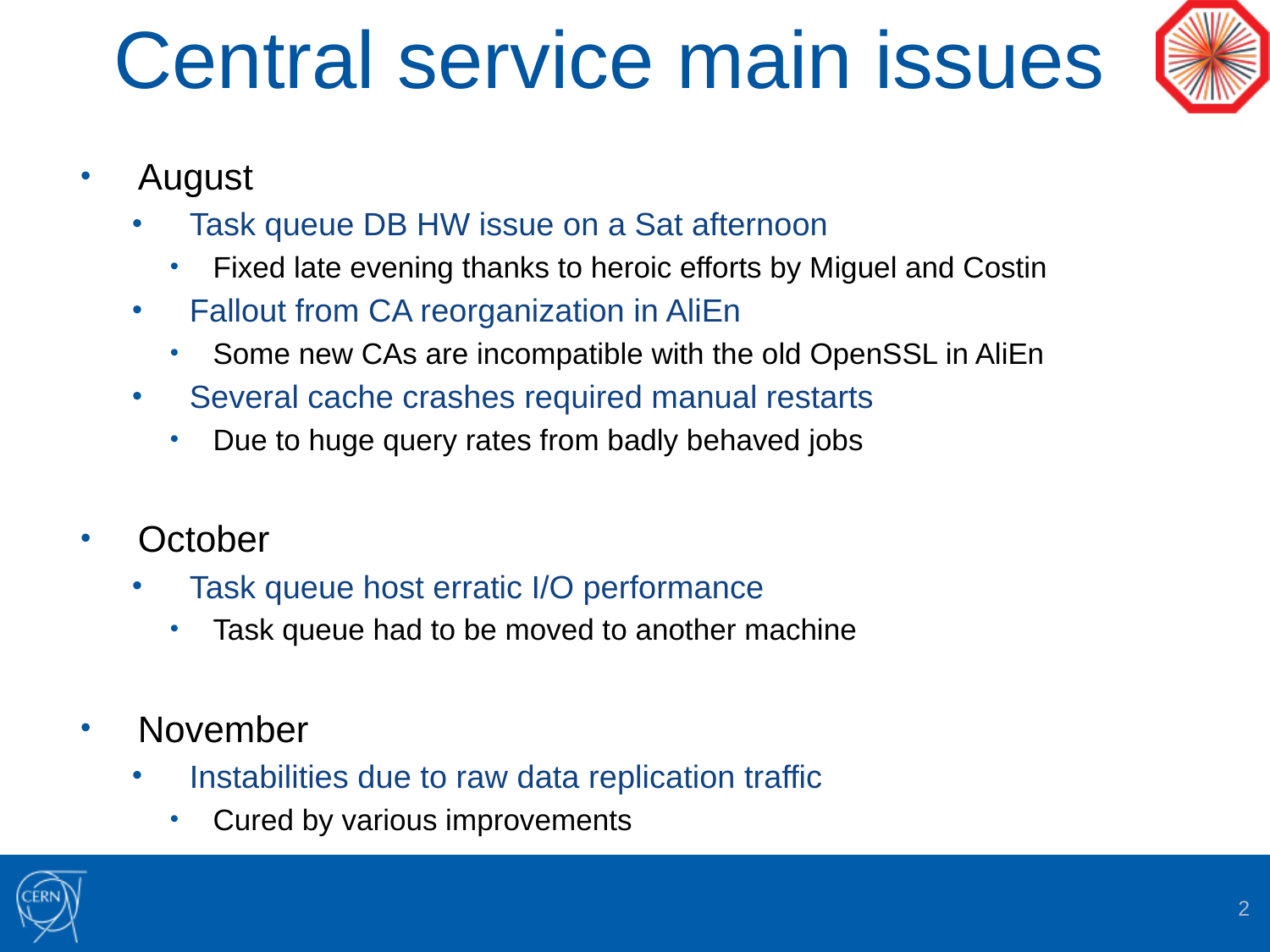

# Central service main issues
August
Task queue DB HW issue on a Sat afternoon
Fixed late evening thanks to heroic efforts by Miguel and Costin
Fallout from CA reorganization in AliEn
Some new CAs are incompatible with the old OpenSSL in AliEn
Several cache crashes required manual restarts
Due to huge query rates from badly behaved jobs

October
Task queue host erratic I/O performance
Task queue had to be moved to another machine

November
Instabilities due to raw data replication traffic
Cured by various improvements
2